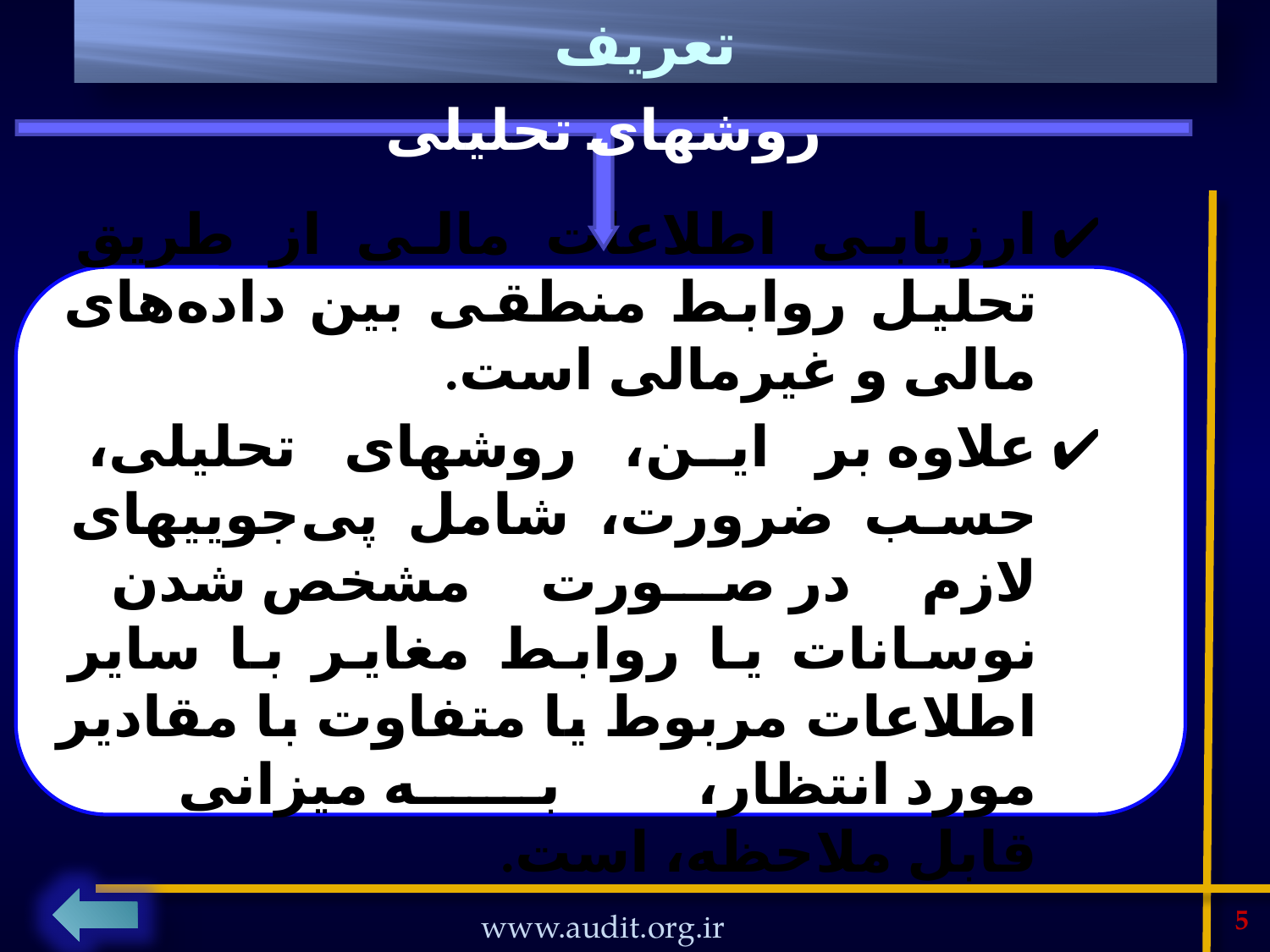

تعریف
روشهای تحلیلی
ارزیابی اطلاعات مالی از طریق تحلیل روابط منطقی بین داده‌های مالی و غیرمالی است.
علاوه بر این، روشهای تحلیلی، حسب ضرورت، شامل پی‌جوییهای لازم در صورت مشخص شدن نوسانات یا روابط مغایر با سایر اطلاعات مربوط یا متفاوت با مقادیر مورد انتظار، به میزانی قابل ملاحظه، است.

5
www.audit.org.ir